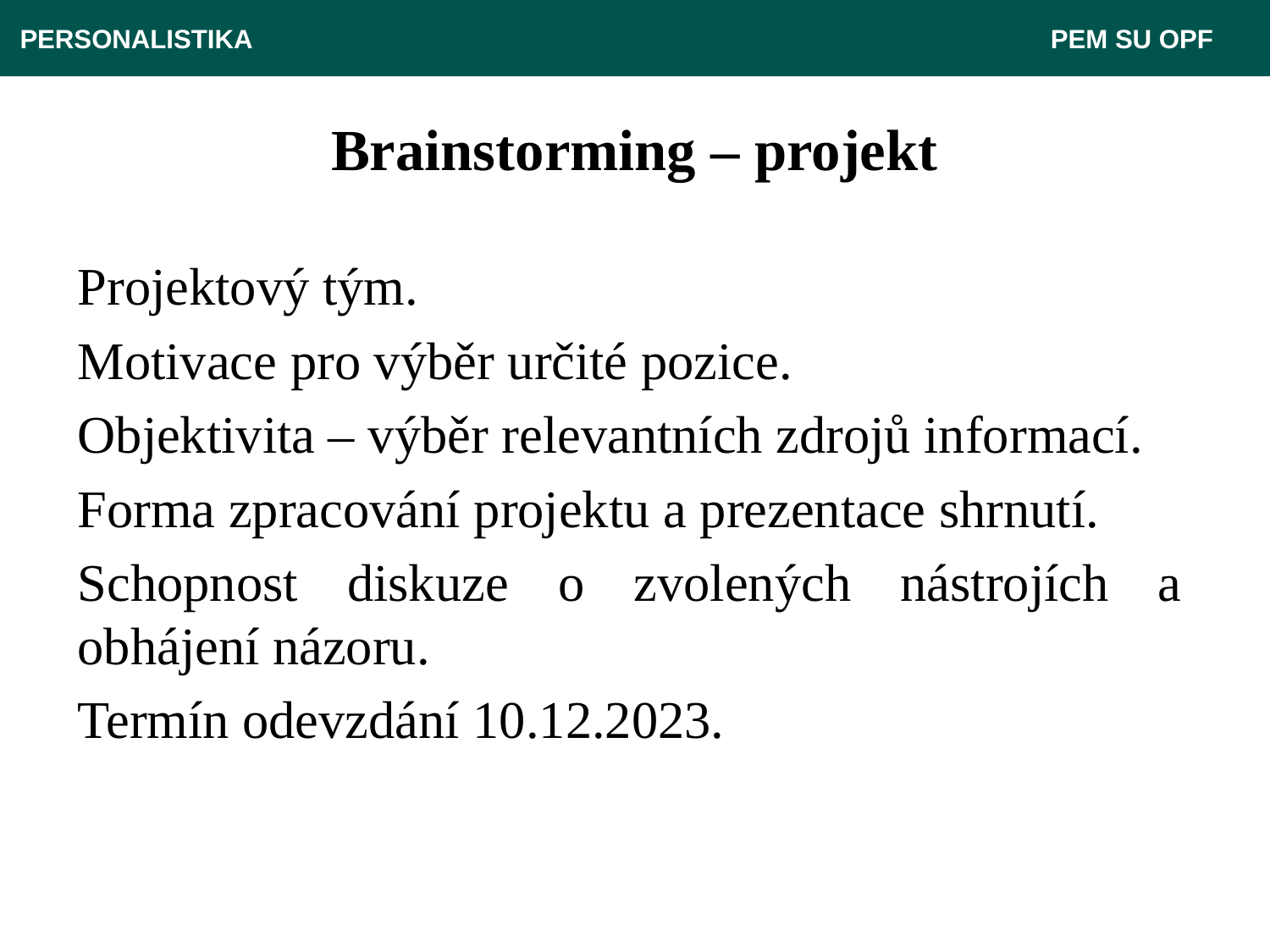

PERSONALISTIKA 							   PEM SU OPF
# Brainstorming – projekt
Projektový tým.
Motivace pro výběr určité pozice.
Objektivita – výběr relevantních zdrojů informací.
Forma zpracování projektu a prezentace shrnutí.
Schopnost diskuze o zvolených nástrojích a obhájení názoru.
Termín odevzdání 10.12.2023.